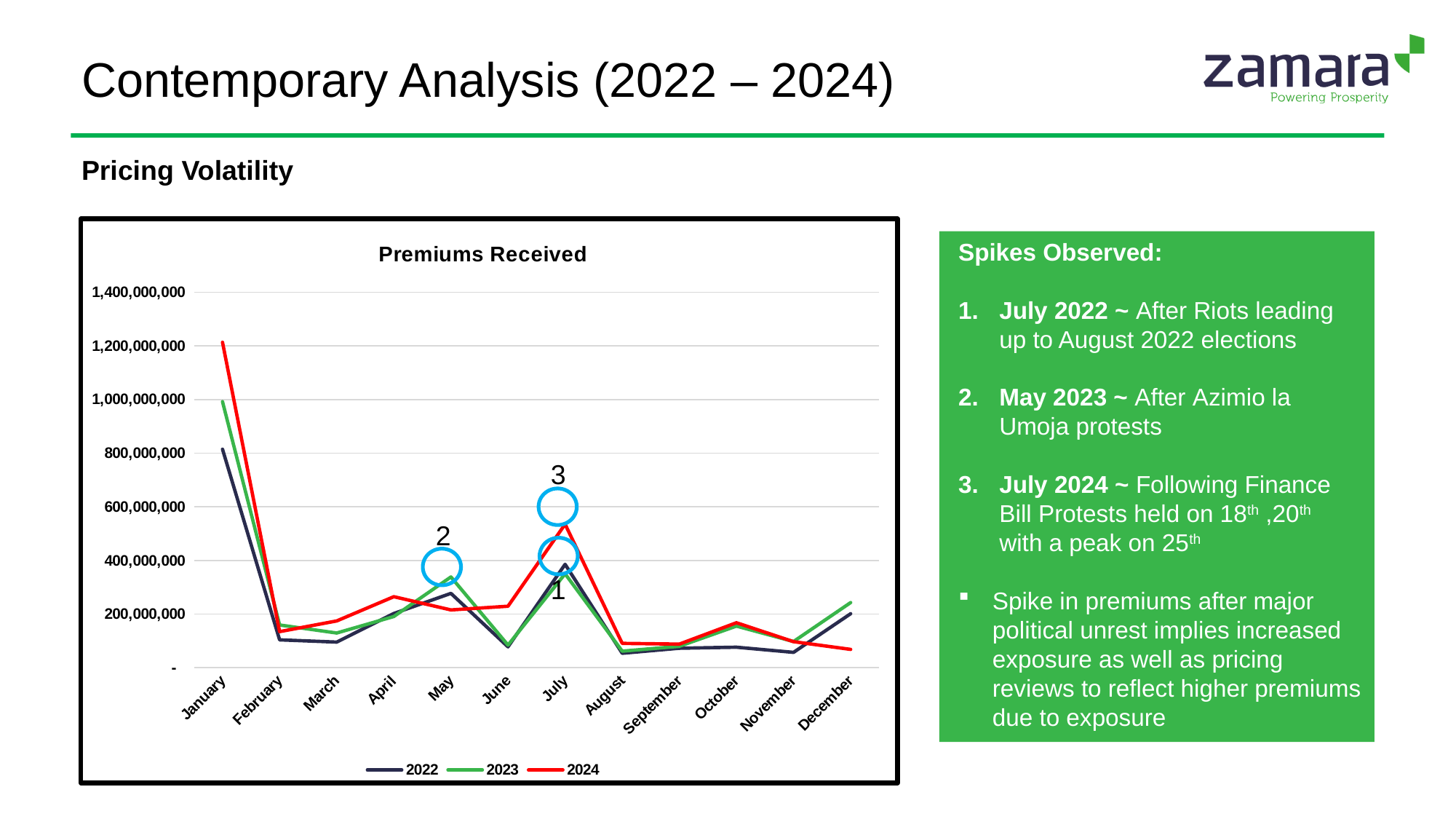

# Contemporary Analysis (2022 – 2024)
Pricing Volatility

### Chart: Premiums Received

| Category | 2022 | 2023 | 2024 |
|---|---|---|---|
| January | 814915718.4856101 | 992145432.503812 | 1213514111.905448 |
| February | 103878129.2343 | 159416053.11 | 134530067.18999985 |
| March | 95614947.206 | 129387917.93759999 | 174449972.95459998 |
| April | 202173295.66941798 | 190986889.99560001 | 264780601.41873974 |
| May | 277149919.59049994 | 338422699.5512 | 215456406.20119983 |
| June | 77806533.6723 | 84441053.433676 | 229278832.82289708 |
| July | 385526488.813737 | 350164571.7185 | 535142591.0100003 |
| August | 53946047.28197001 | 61821726.472500004 | 90783233.80229987 |
| September | 72673466.06019999 | 79897763.8422 | 88118323.20072389 |
| October | 76559121.63409999 | 155172750.535369 | 167696312.9229258 |
| November | 57304413.164900005 | 97721003.72306001 | 97139111.12499996 |
| December | 201443161.273222 | 242957523.48754302 | 68422971.54280797 |
Spikes Observed:

July 2022 ~ After Riots leading up to August 2022 elections

May 2023 ~ After Azimio la Umoja protests

July 2024 ~ Following Finance Bill Protests held on 18th ,20th  with a peak on 25th

Spike in premiums after major political unrest implies increased exposure as well as pricing reviews to reflect higher premiums due to exposure

3
2
1